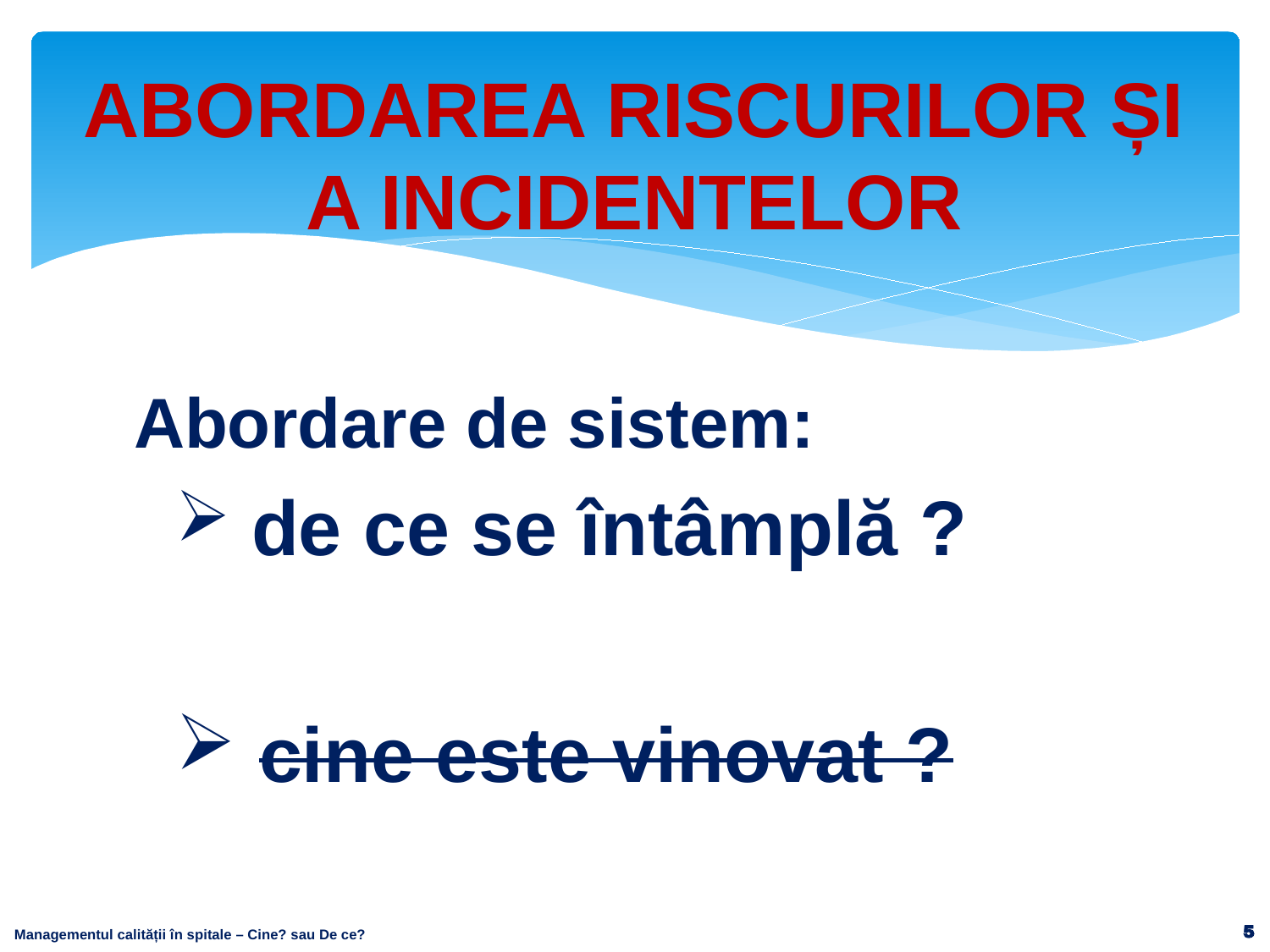

# ABORDAREA RISCURILOR ȘI A INCIDENTELOR
Abordare de sistem:
 de ce se întâmplă ?

 cine este vinovat ?
5
Managementul calității în spitale – Cine? sau De ce?